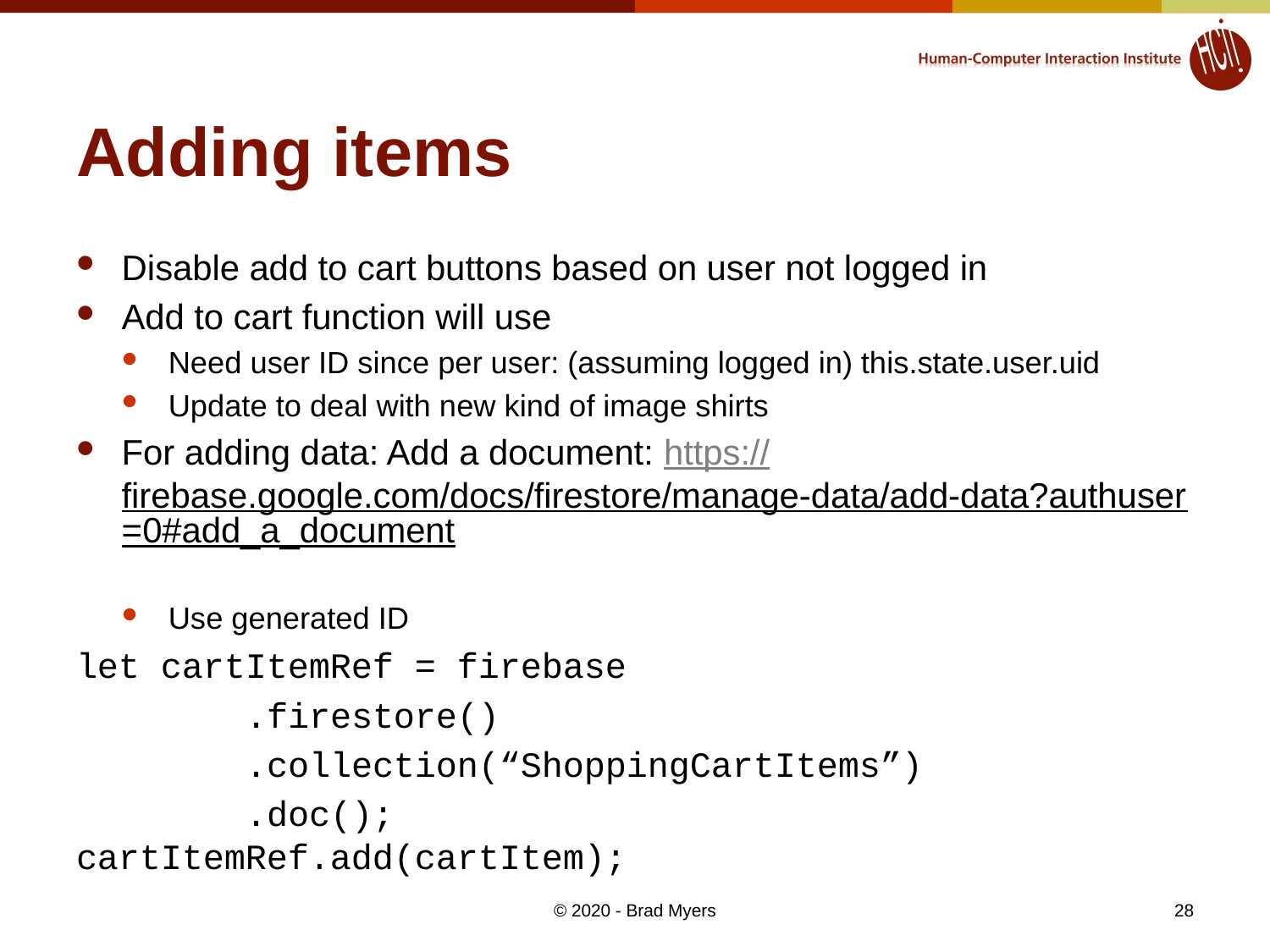

# Adding items
Disable add to cart buttons based on user not logged in
Add to cart function will use
Need user ID since per user: (assuming logged in) this.state.user.uid
Update to deal with new kind of image shirts
For adding data: Add a document: https://firebase.google.com/docs/firestore/manage-data/add-data?authuser=0#add_a_document
Use generated ID
let cartItemRef = firebase
        .firestore()
        .collection(“ShoppingCartItems”)
        .doc();
cartItemRef.add(cartItem);

28
© 2020 - Brad Myers